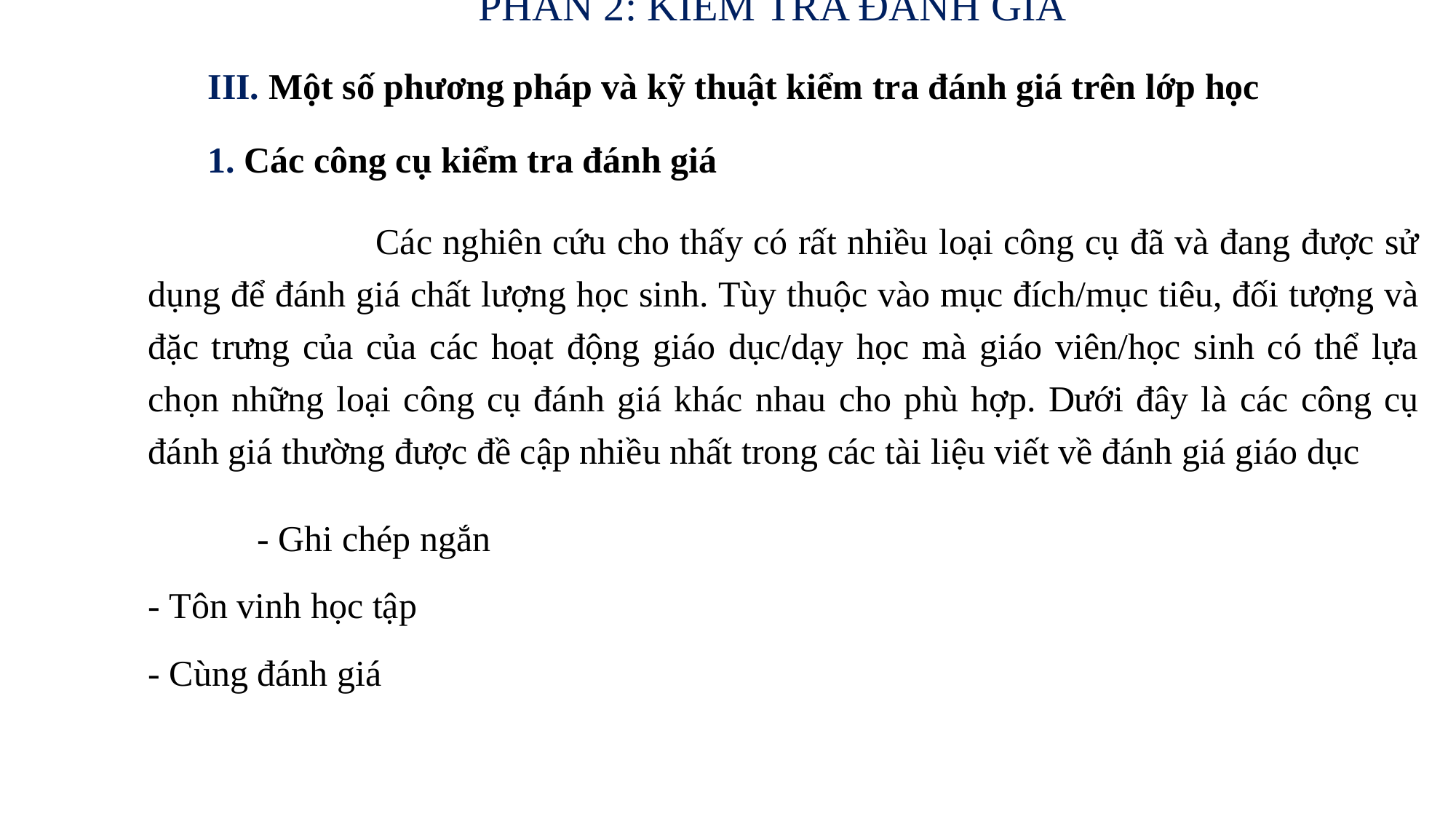

# PHẦN 2: KIỂM TRA ĐÁNH GIÁ
III. Một số phương pháp và kỹ thuật kiểm tra đánh giá trên lớp học

1. Các công cụ kiểm tra đánh giá

			 Các nghiên cứu cho thấy có rất nhiều loại công cụ đã và đang được sử dụng để đánh giá chất lượng học sinh. Tùy thuộc vào mục đích/mục tiêu, đối tượng và đặc trưng của của các hoạt động giáo dục/dạy học mà giáo viên/học sinh có thể lựa chọn những loại công cụ đánh giá khác nhau cho phù hợp. Dưới đây là các công cụ đánh giá thường được đề cập nhiều nhất trong các tài liệu viết về đánh giá giáo dục

		- Ghi chép ngắn
	- Tôn vinh học tập
	- Cùng đánh giá